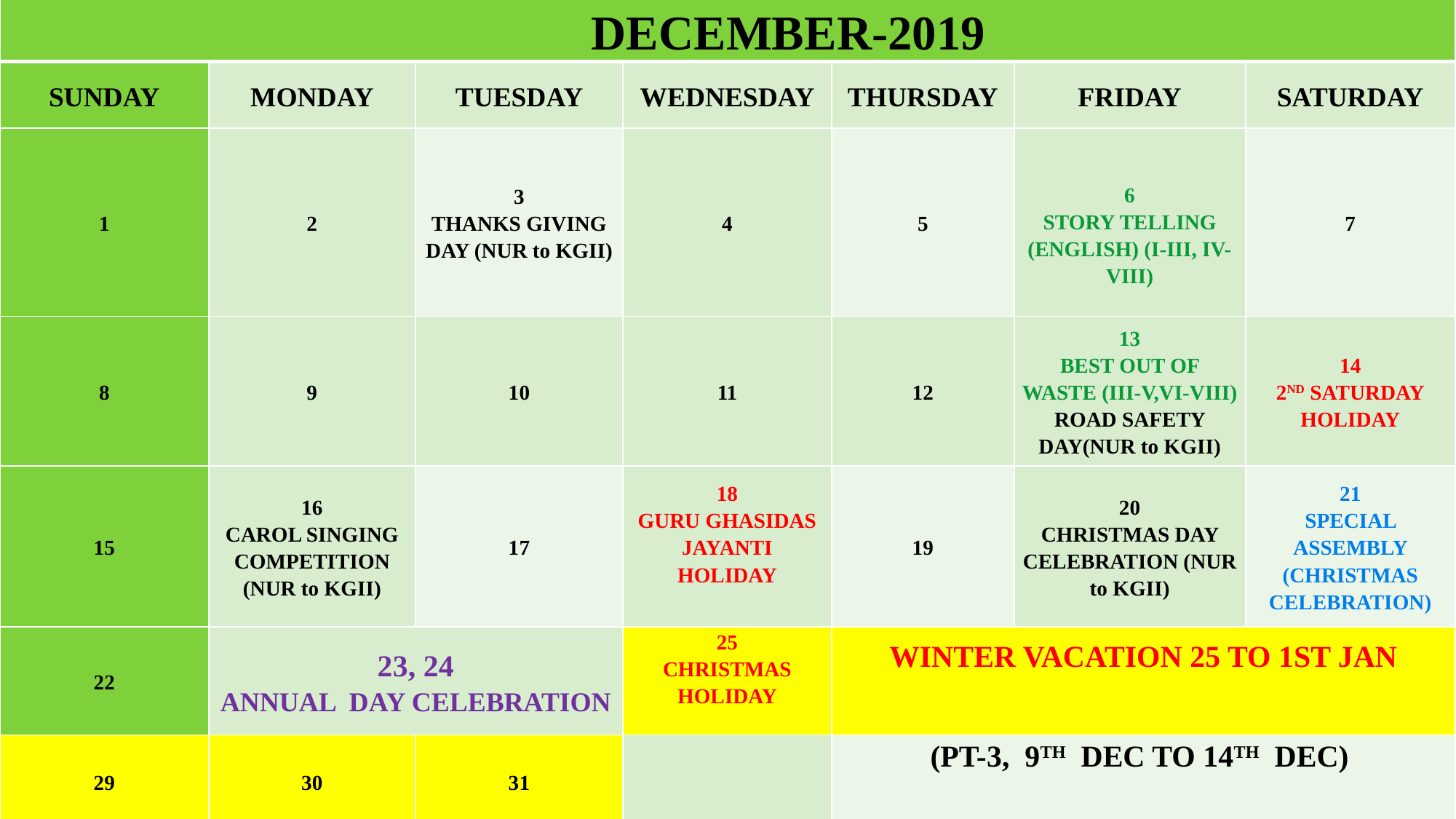

| DECEMBER-2019 |  |  |  |  |  |  |
| --- | --- | --- | --- | --- | --- | --- |
| SUNDAY | MONDAY | TUESDAY | WEDNESDAY | THURSDAY | FRIDAY | SATURDAY |
| 1 | 2 | 3 THANKS GIVING DAY (NUR to KGII) | 4 | 5 | 6 STORY TELLING (ENGLISH) (I-III, IV-VIII) | 7 |
| 8 | 9 | 10 | 11 | 12 | 13 BEST OUT OF WASTE (III-V,VI-VIII) ROAD SAFETY DAY(NUR to KGII) | 14 2ND SATURDAY HOLIDAY |
| 15 | 16 CAROL SINGING COMPETITION (NUR to KGII) | 17 | 18 GURU GHASIDAS JAYANTI HOLIDAY | 19 | 20 CHRISTMAS DAY CELEBRATION (NUR to KGII) | 21 SPECIAL ASSEMBLY (CHRISTMAS CELEBRATION) |
| 22 | 23, 24 ANNUAL DAY CELEBRATION |  | 25 CHRISTMAS HOLIDAY | WINTER VACATION 25 TO 1ST JAN |  |  |
| 29 | 30 | 31 |  | (PT-3, 9TH DEC TO 14TH DEC) |  |  |